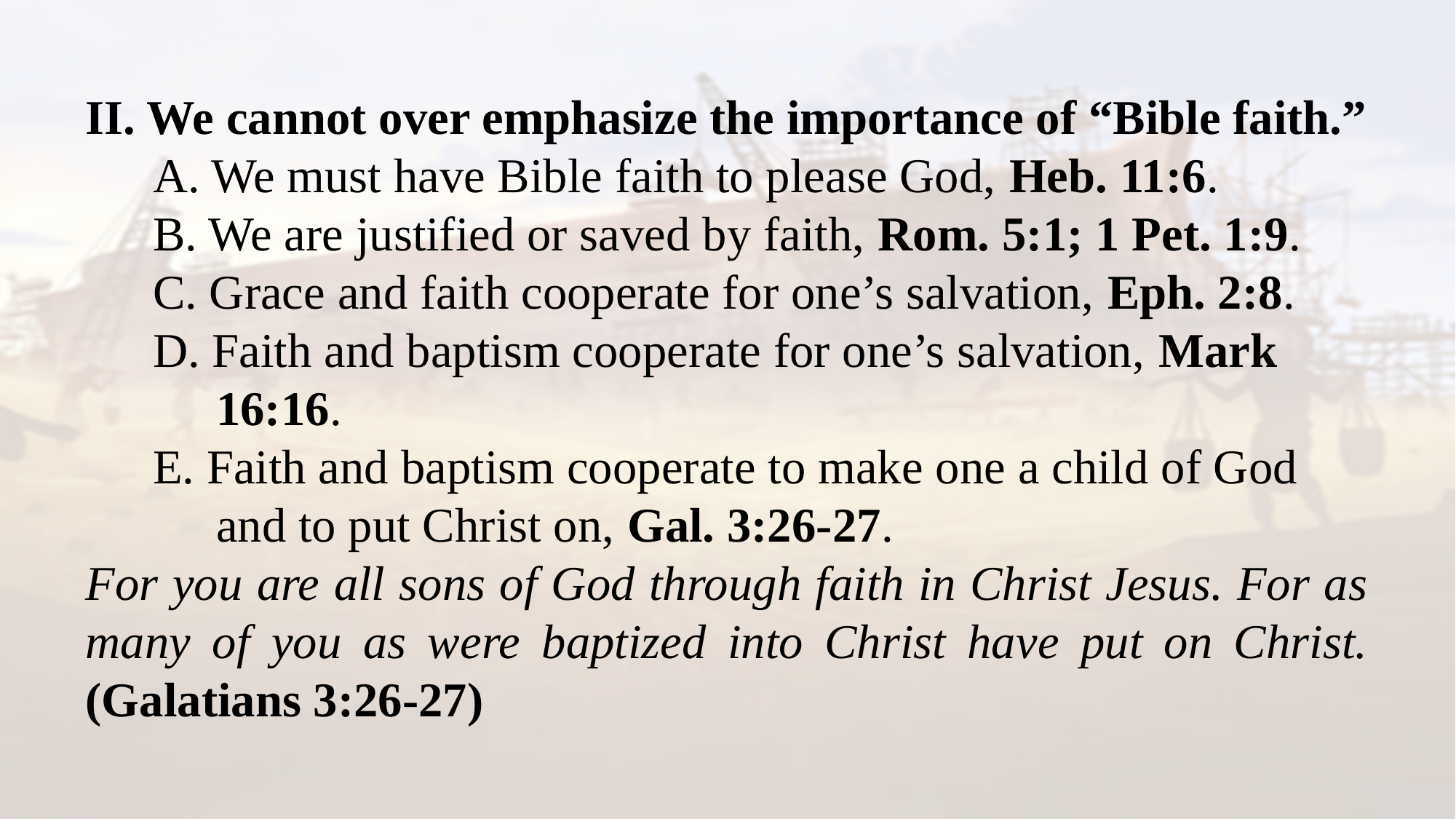

II. We cannot over emphasize the importance of “Bible faith.”
A. We must have Bible faith to please God, Heb. 11:6.
B. We are justified or saved by faith, Rom. 5:1; 1 Pet. 1:9.
C. Grace and faith cooperate for one’s salvation, Eph. 2:8.
D. Faith and baptism cooperate for one’s salvation, Mark 16:16.
E. Faith and baptism cooperate to make one a child of God and to put Christ on, Gal. 3:26-27.
For you are all sons of God through faith in Christ Jesus. For as many of you as were baptized into Christ have put on Christ. (Galatians 3:26-27)